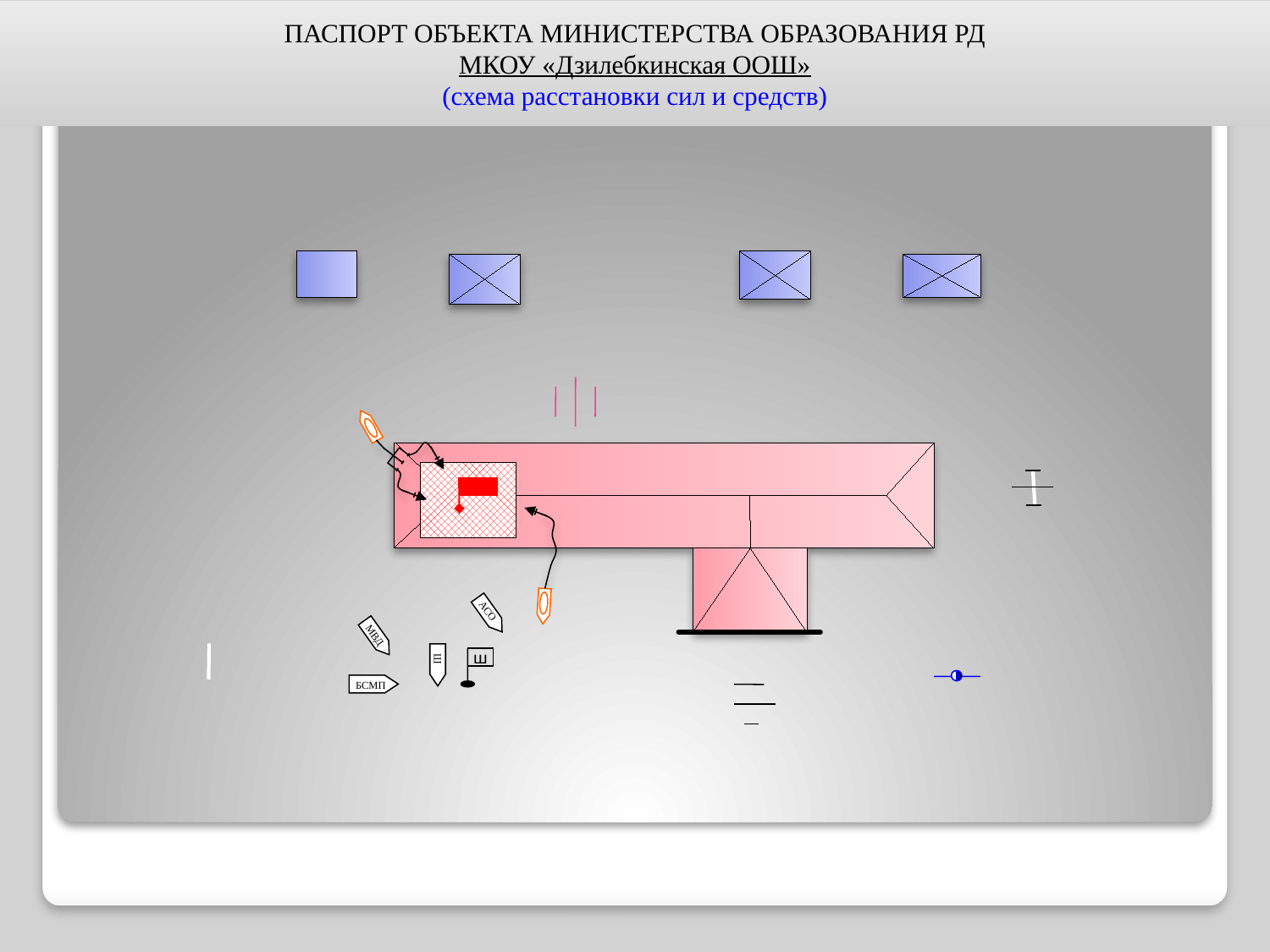

ПАСПОРТ ОБЪЕКТА МИНИСТЕРСТВА ОБРАЗОВАНИЯ РД
МКОУ «Дзилебкинская ООШ»
(схема расстановки сил и средств)

АСО

МВД

ш

Ш

БСМП